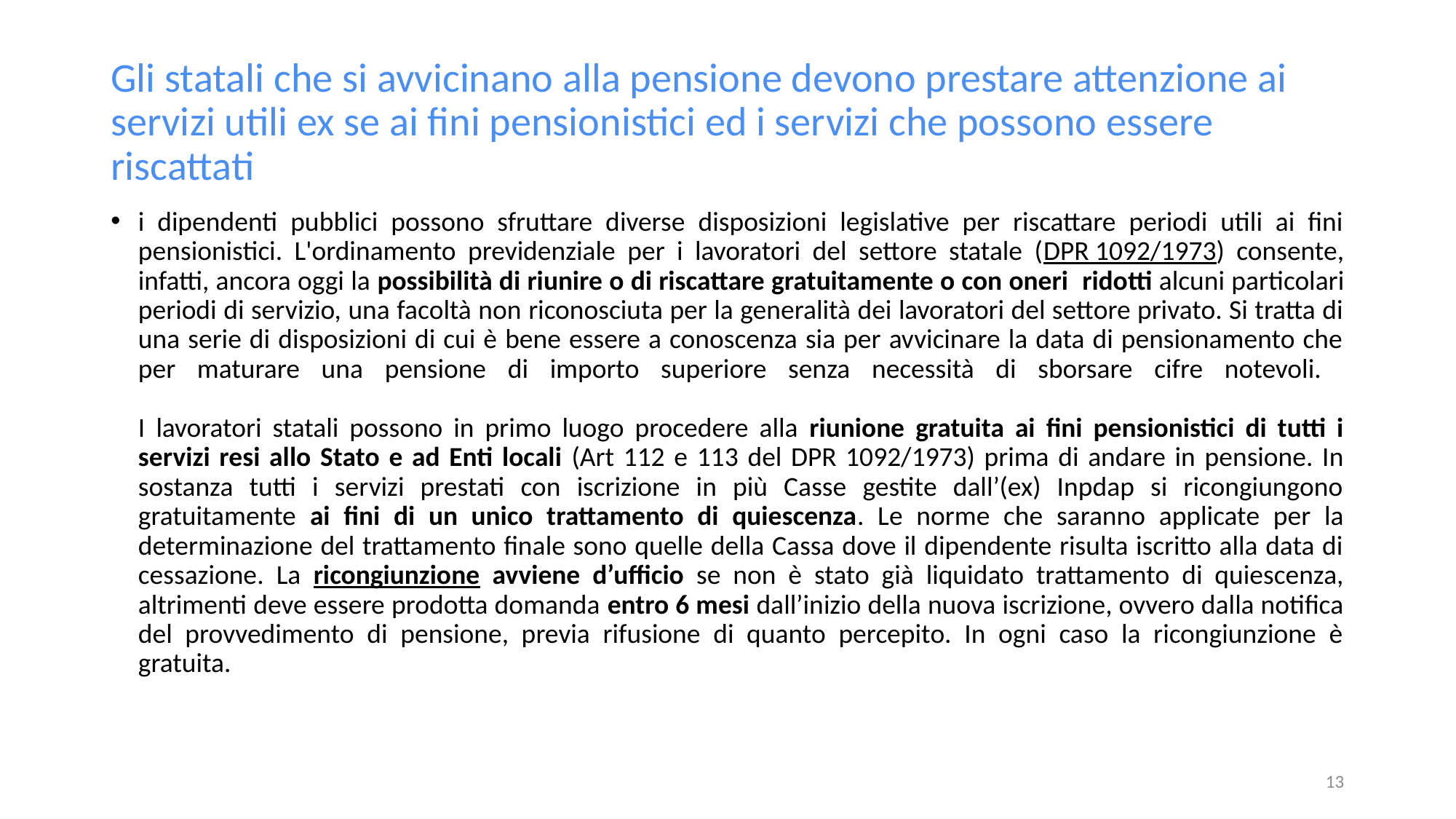

# Gli statali che si avvicinano alla pensione devono prestare attenzione ai servizi utili ex se ai fini pensionistici ed i servizi che possono essere riscattati
i dipendenti pubblici possono sfruttare diverse disposizioni legislative per riscattare periodi utili ai fini pensionistici. L'ordinamento previdenziale per i lavoratori del settore statale (DPR 1092/1973) consente, infatti, ancora oggi la possibilità di riunire o di riscattare gratuitamente o con oneri  ridotti alcuni particolari periodi di servizio, una facoltà non riconosciuta per la generalità dei lavoratori del settore privato. Si tratta di una serie di disposizioni di cui è bene essere a conoscenza sia per avvicinare la data di pensionamento che per maturare una pensione di importo superiore senza necessità di sborsare cifre notevoli.
I lavoratori statali possono in primo luogo procedere alla riunione gratuita ai fini pensionistici di tutti i servizi resi allo Stato e ad Enti locali (Art 112 e 113 del DPR 1092/1973) prima di andare in pensione. In sostanza tutti i servizi prestati con iscrizione in più Casse gestite dall’(ex) Inpdap si ricongiungono gratuitamente ai fini di un unico trattamento di quiescenza. Le norme che saranno applicate per la determinazione del trattamento finale sono quelle della Cassa dove il dipendente risulta iscritto alla data di cessazione. La ricongiunzione avviene d’ufficio se non è stato già liquidato trattamento di quiescenza, altrimenti deve essere prodotta domanda entro 6 mesi dall’inizio della nuova iscrizione, ovvero dalla notifica del provvedimento di pensione, previa rifusione di quanto percepito. In ogni caso la ricongiunzione è gratuita.

13